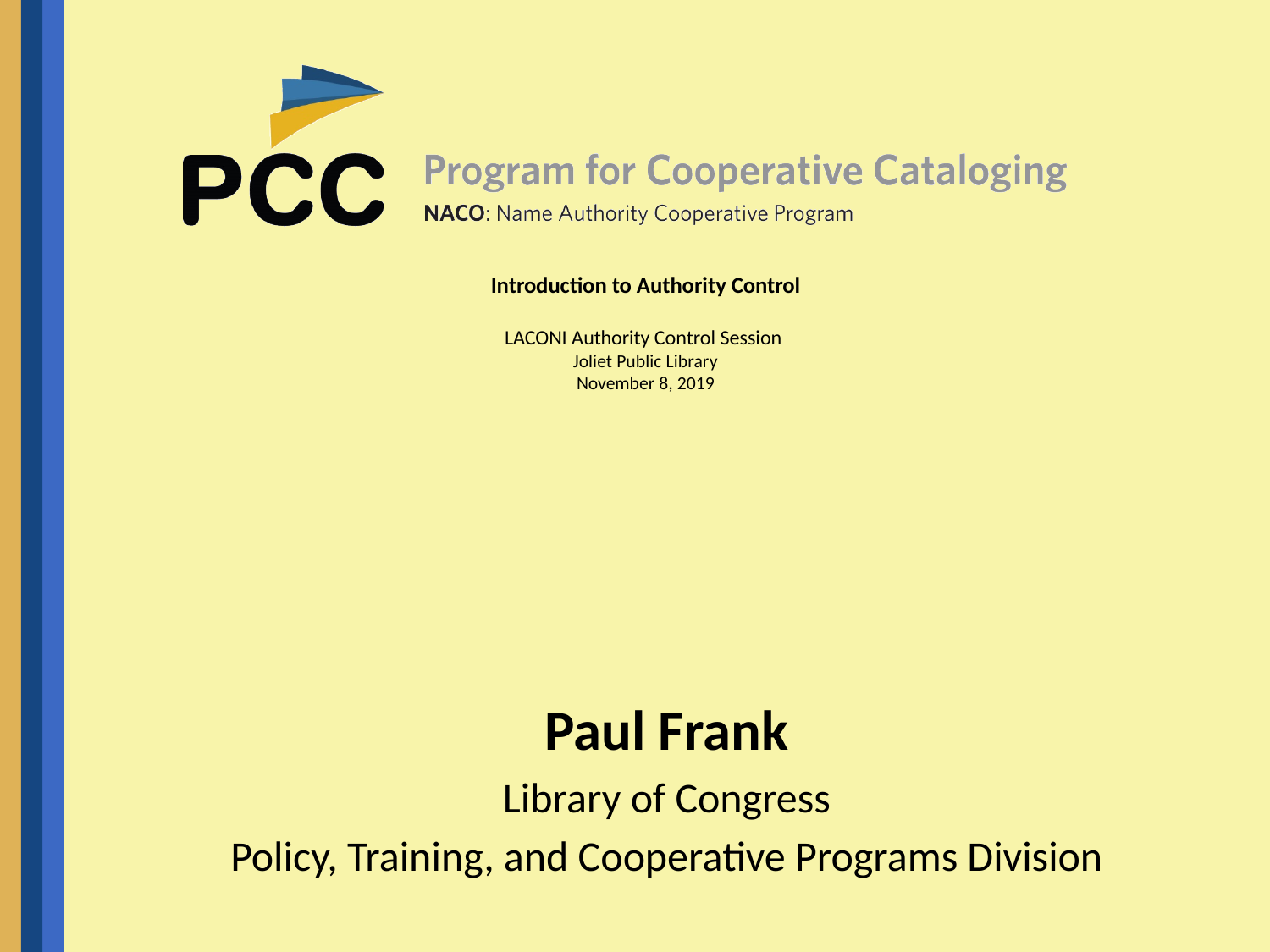

# Introduction to Authority Control LACONI Authority Control Session  Joliet Public Library November 8, 2019
Paul Frank
Library of Congress
Policy, Training, and Cooperative Programs Division